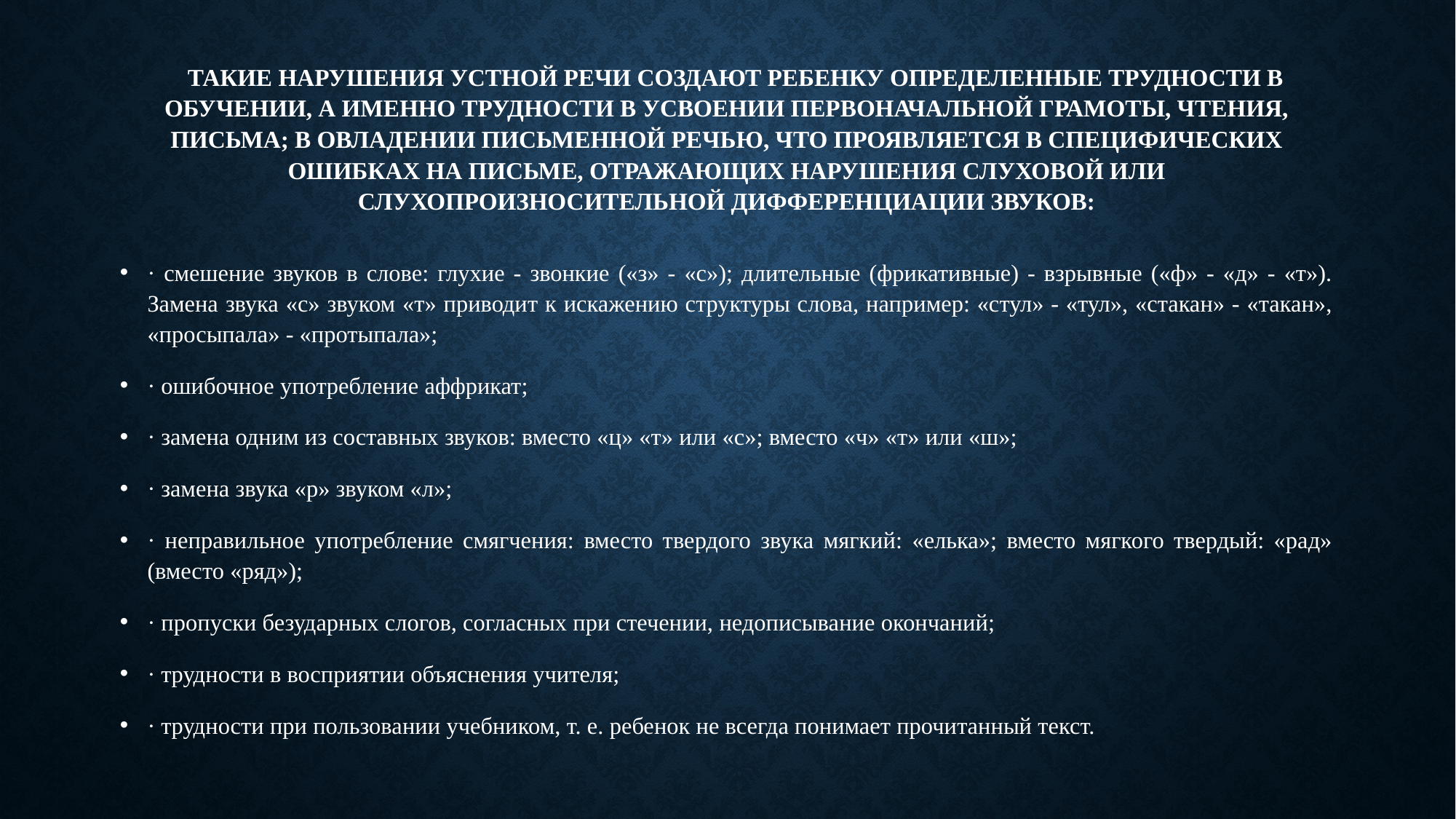

# Такие нарушения устной речи создают ребенку определенные трудности в обучении, а именно трудности в усвоении первоначальной грамоты, чтения, письма; в овладении письменной речью, что проявляется в специфических ошибках на письме, отражающих нарушения слуховой или слухопроизносительной дифференциации звуков:
· смешение звуков в слове: глухие - звонкие («з» - «с»); длительные (фрикативные) - взрывные («ф» - «д» - «т»). Замена звука «с» звуком «т» приводит к искажению структуры слова, например: «стул» - «тул», «стакан» - «такан», «просыпала» - «протыпала»;
· ошибочное употребление аффрикат;
· замена одним из составных звуков: вместо «ц» «т» или «с»; вместо «ч» «т» или «ш»;
· замена звука «р» звуком «л»;
· неправильное употребление смягчения: вместо твердого звука мягкий: «елька»; вместо мягкого твердый: «рад» (вместо «ряд»);
· пропуски безударных слогов, согласных при стечении, недописывание окончаний;
· трудности в восприятии объяснения учителя;
· трудности при пользовании учебником, т. е. ребенок не всегда понимает прочитанный текст.